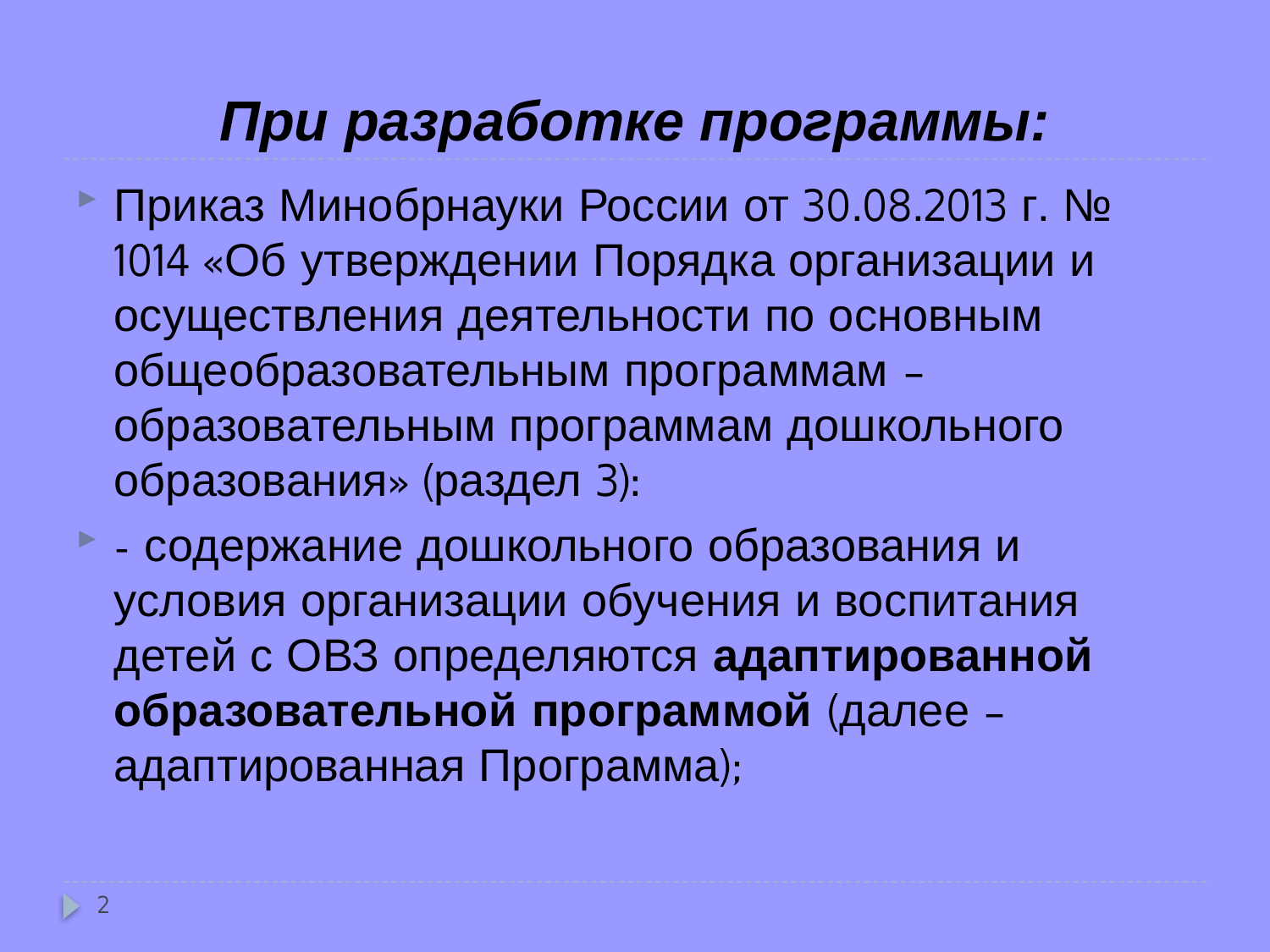

# При разработке программы:
Приказ Минобрнауки России от 30.08.2013 г. № 1014 «Об утверждении Порядка организации и осуществления деятельности по основным общеобразовательным программам – образовательным программам дошкольного образования» (раздел 3):
- содержание дошкольного образования и условия организации обучения и воспитания детей с ОВЗ определяются адаптированной образовательной программой (далее – адаптированная Программа);

2